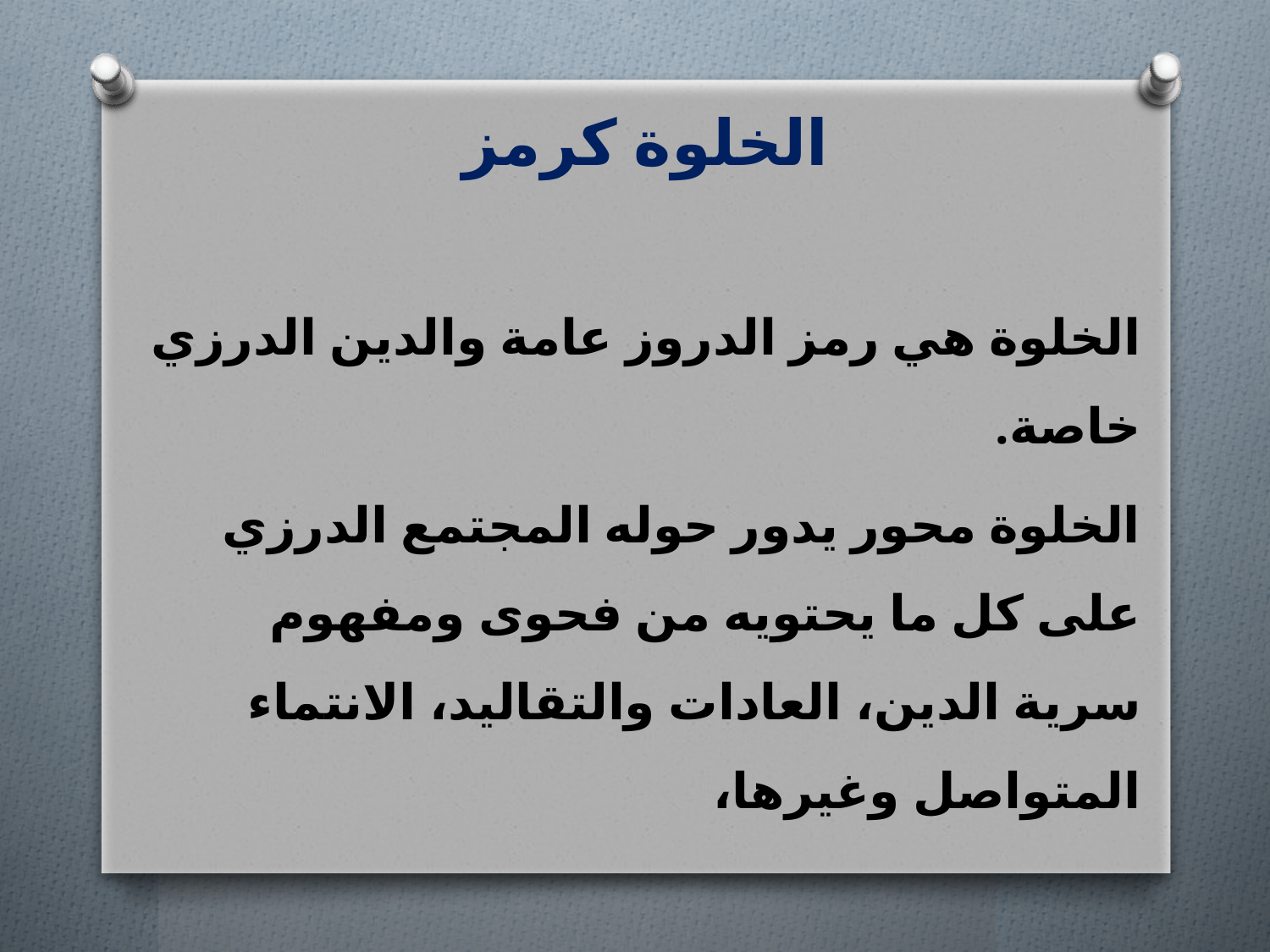

الخلوة كرمز

الخلوة هي رمز الدروز عامة والدين الدرزي خاصة.
الخلوة محور يدور حوله المجتمع الدرزي على كل ما يحتويه من فحوى ومفهوم سرية الدين، العادات والتقاليد، الانتماء المتواصل وغيرها،